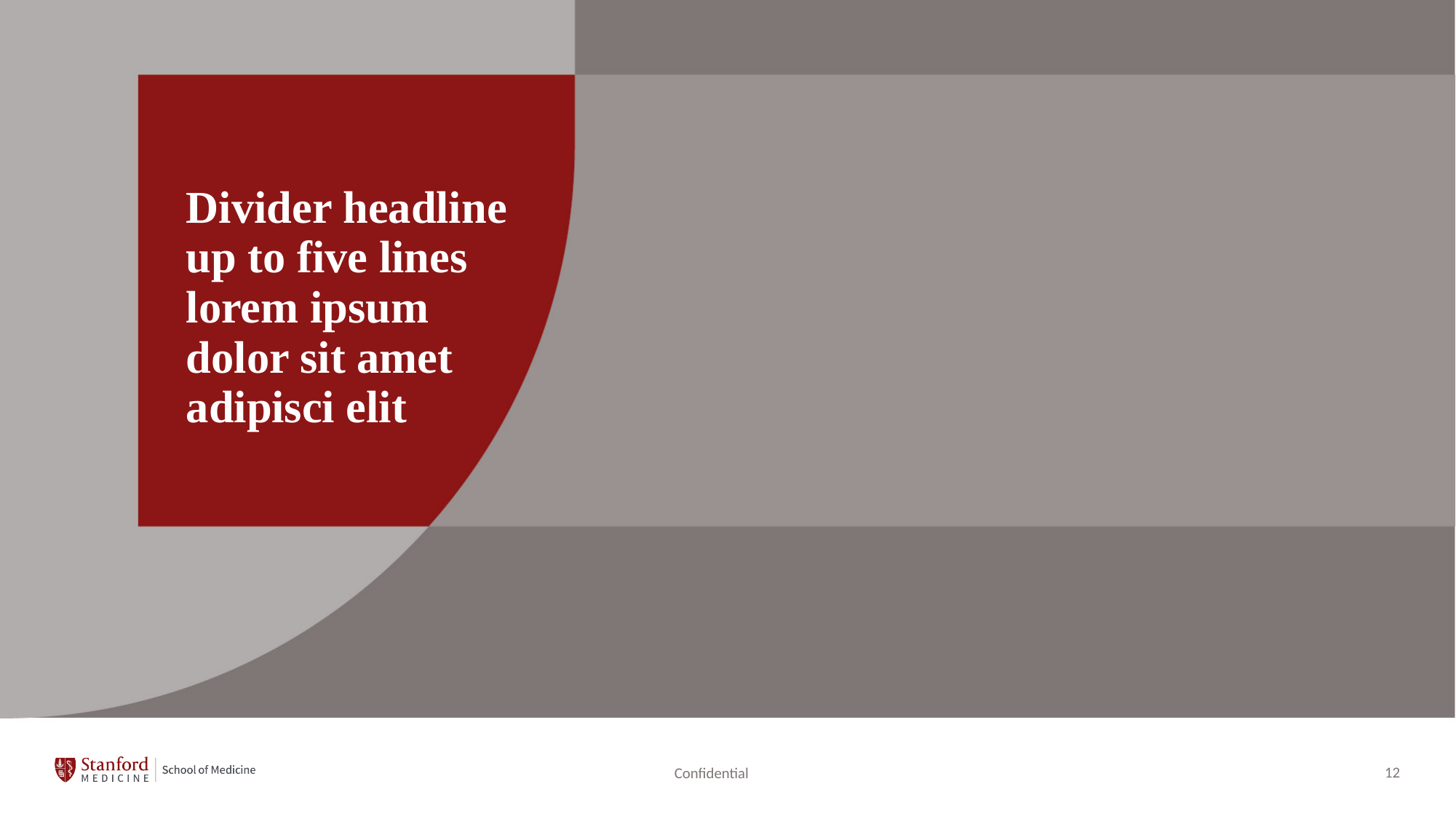

# Divider headline up to five lines lorem ipsum dolor sit amet adipisci elit
Confidential
12